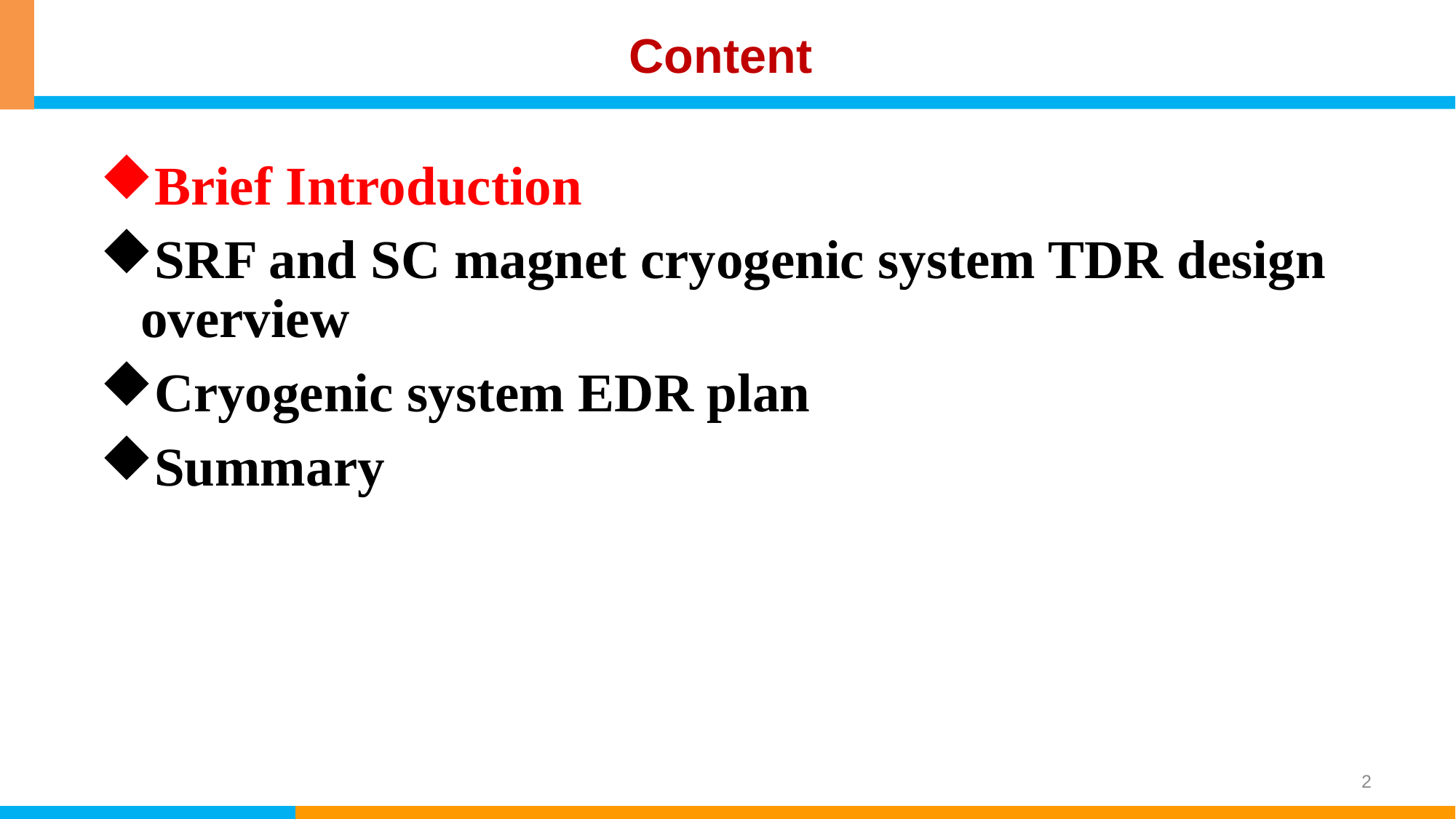

# Content
Brief Introduction
SRF and SC magnet cryogenic system TDR design overview
Cryogenic system EDR plan
Summary

2